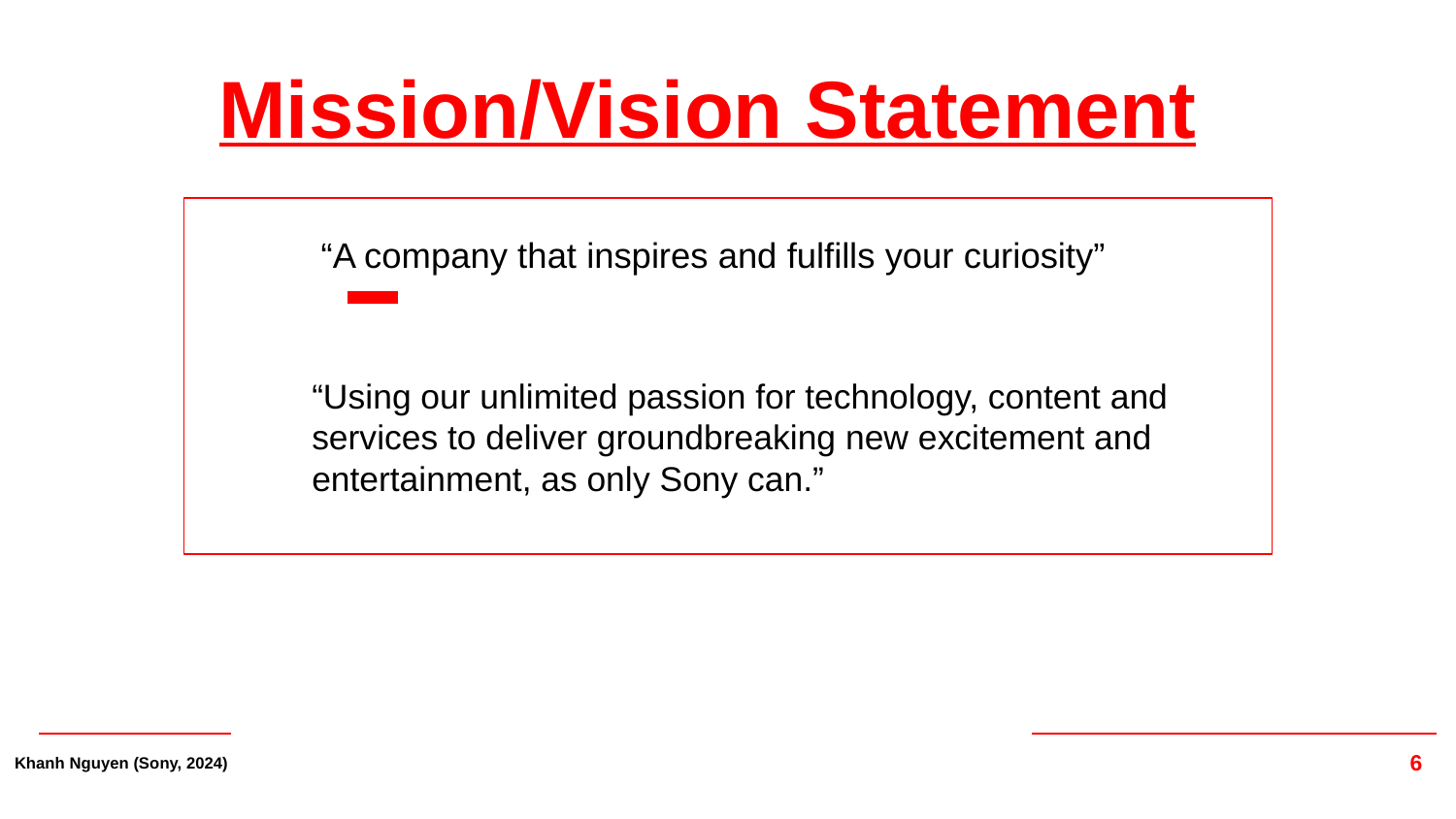

Mission/Vision Statement
“A company that inspires and fulfills your curiosity”
“Using our unlimited passion for technology, content and services to deliver groundbreaking new excitement and entertainment, as only Sony can.”
Khanh Nguyen (Sony, 2024)